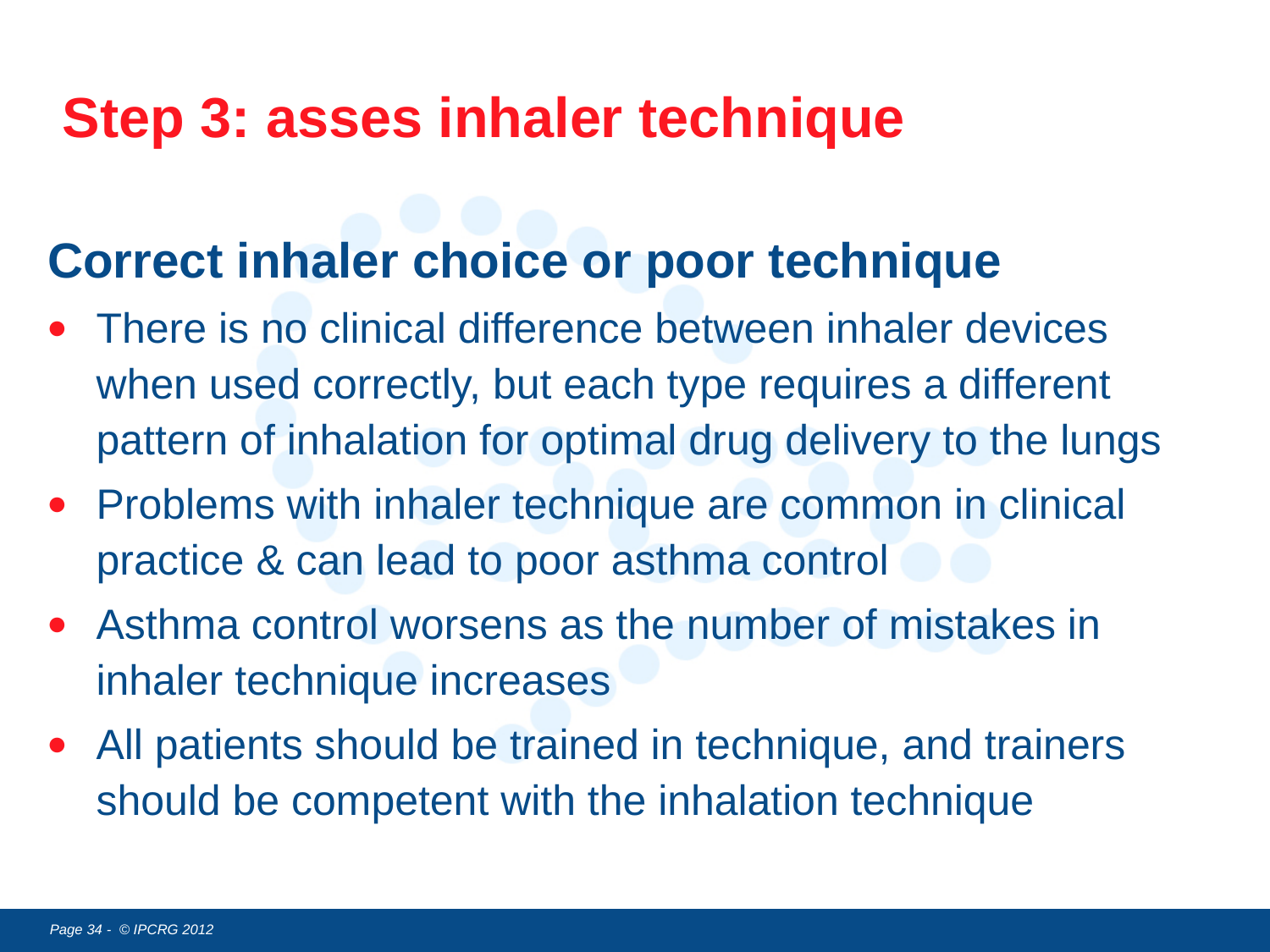

# Step 3: asses inhaler technique
Correct inhaler choice or poor technique
There is no clinical difference between inhaler devices when used correctly, but each type requires a different pattern of inhalation for optimal drug delivery to the lungs
Problems with inhaler technique are common in clinical practice & can lead to poor asthma control
Asthma control worsens as the number of mistakes in inhaler technique increases
All patients should be trained in technique, and trainers should be competent with the inhalation technique